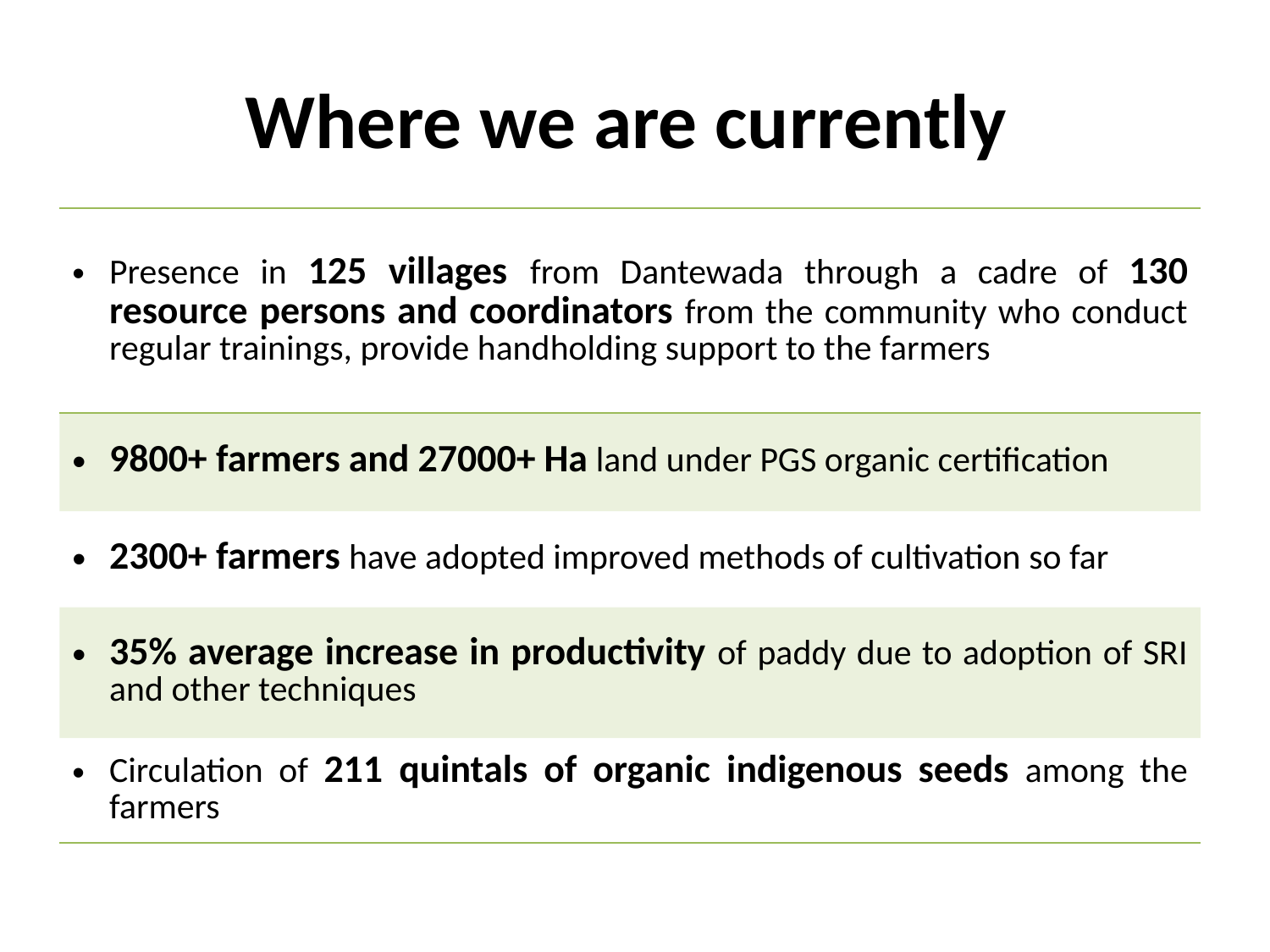

# Where we are currently
| Presence in 125 villages from Dantewada through a cadre of 130 resource persons and coordinators from the community who conduct regular trainings, provide handholding support to the farmers |
| --- |
| 9800+ farmers and 27000+ Ha land under PGS organic certification |
| 2300+ farmers have adopted improved methods of cultivation so far |
| 35% average increase in productivity of paddy due to adoption of SRI and other techniques |
| Circulation of 211 quintals of organic indigenous seeds among the farmers |